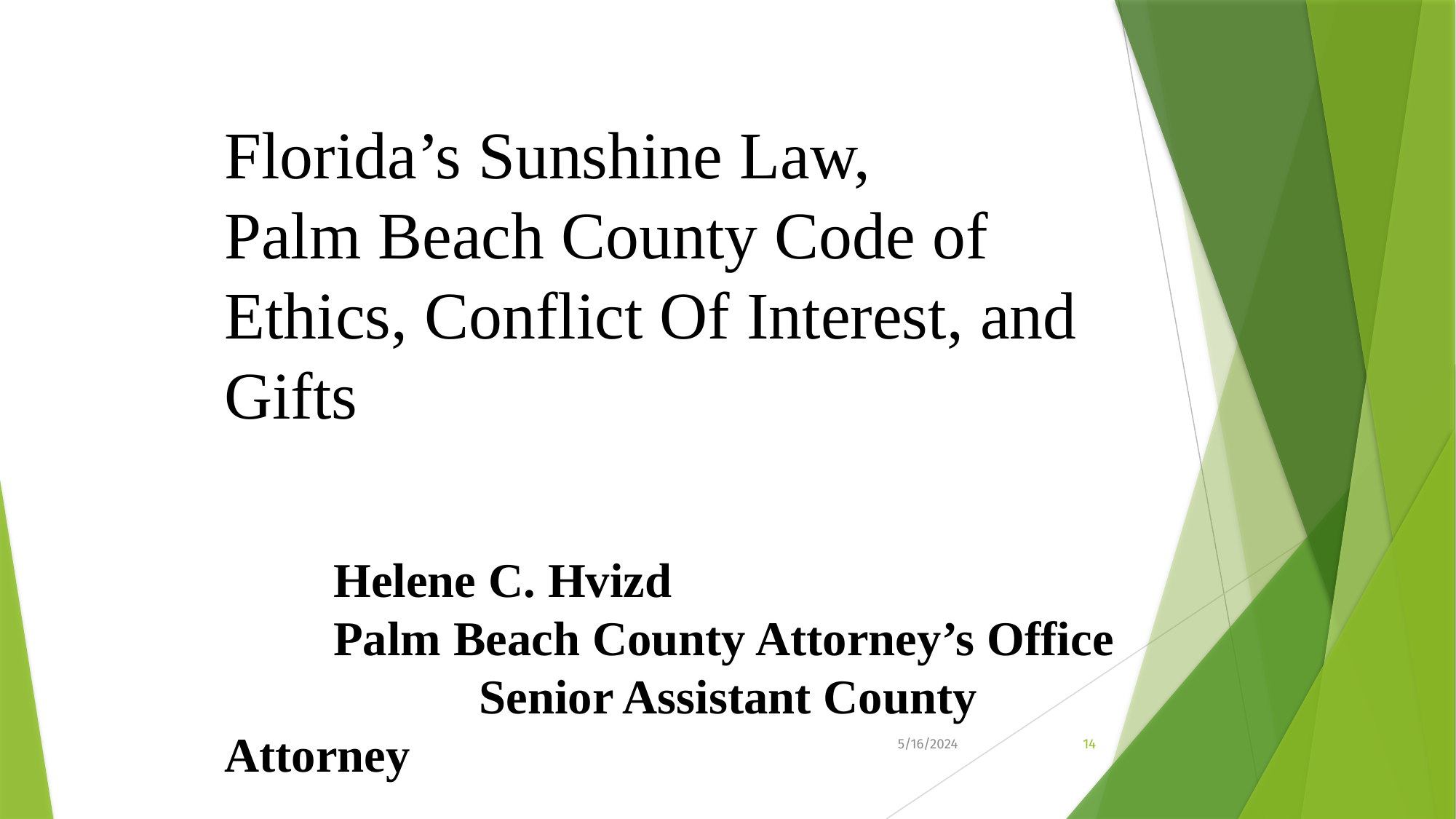

Florida’s Sunshine Law,
Palm Beach County Code of
Ethics, Conflict Of Interest, and Gifts

									Helene C. Hvizd
	Palm Beach County Attorney’s Office
		   Senior Assistant County Attorney
									      561.355.2582
5/16/2024
14